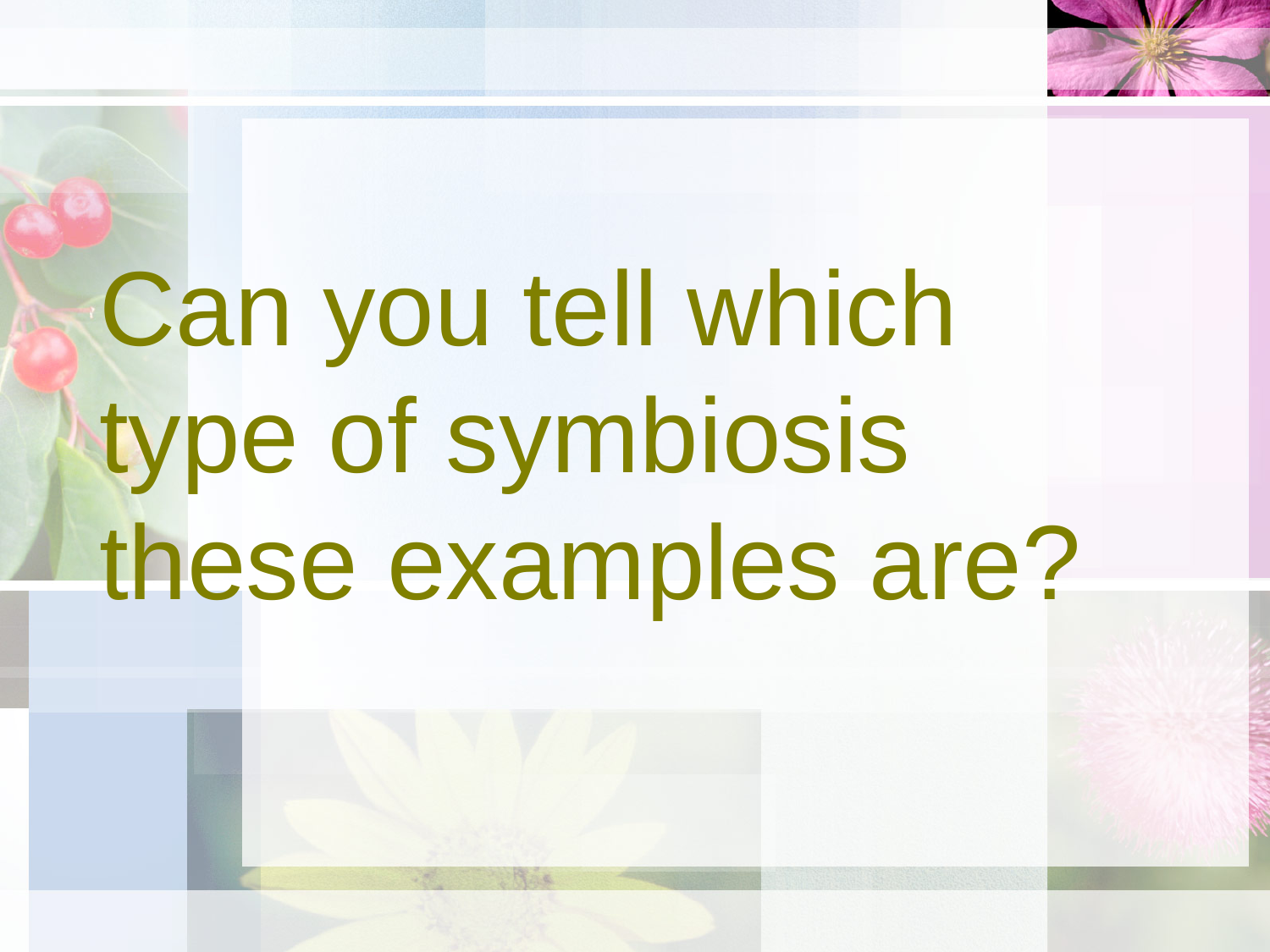

# Can you tell which type of symbiosis these examples are?